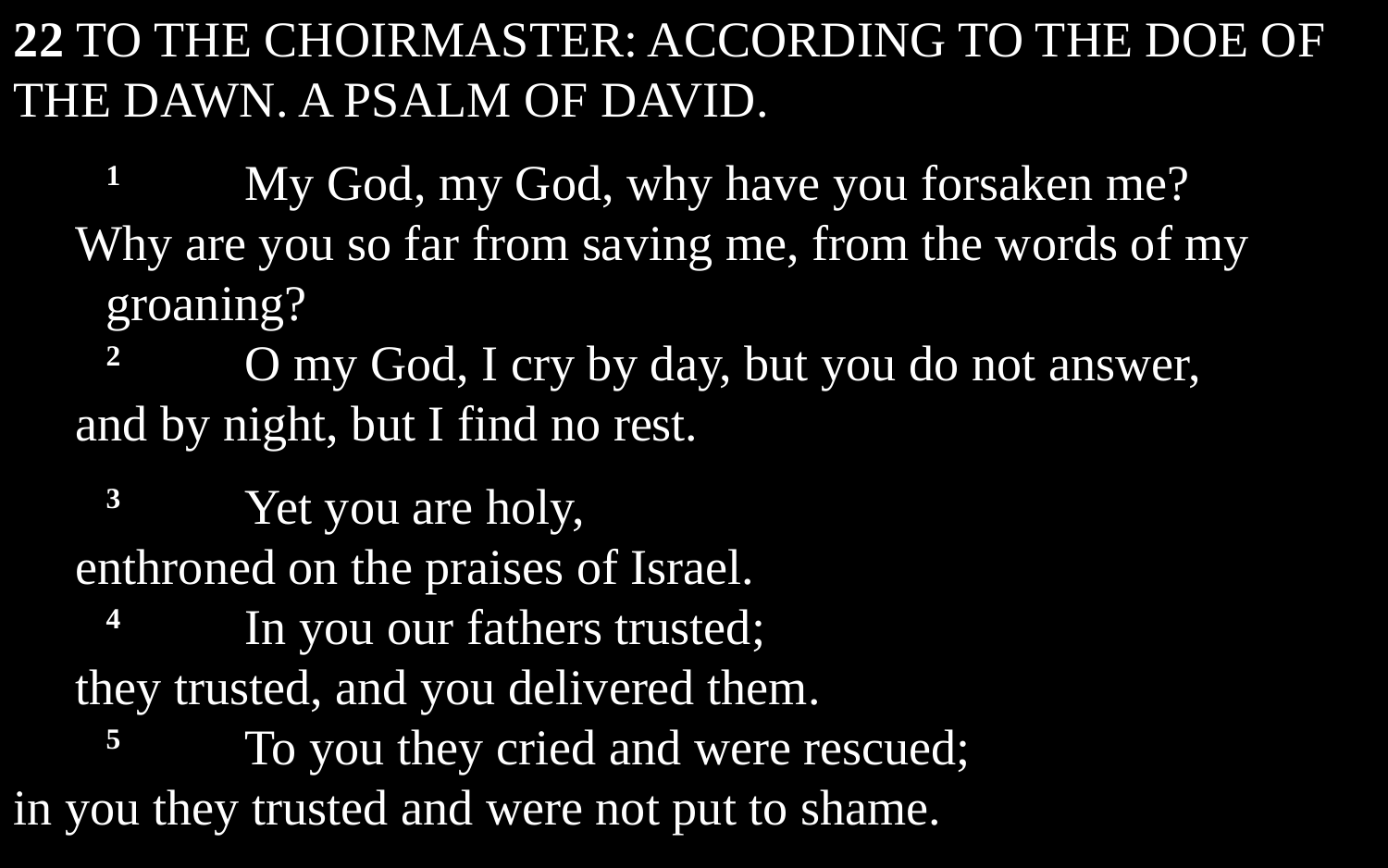

22 To the choirmaster: according to The Doe of the Dawn. A Psalm of David.
	1 	My God, my God, why have you forsaken me?
Why are you so far from saving me, from the words of my groaning?
	2 	O my God, I cry by day, but you do not answer,
and by night, but I find no rest.
	3 	Yet you are holy,
enthroned on the praises of Israel.
	4 	In you our fathers trusted;
they trusted, and you delivered them.
	5 	To you they cried and were rescued;
in you they trusted and were not put to shame.